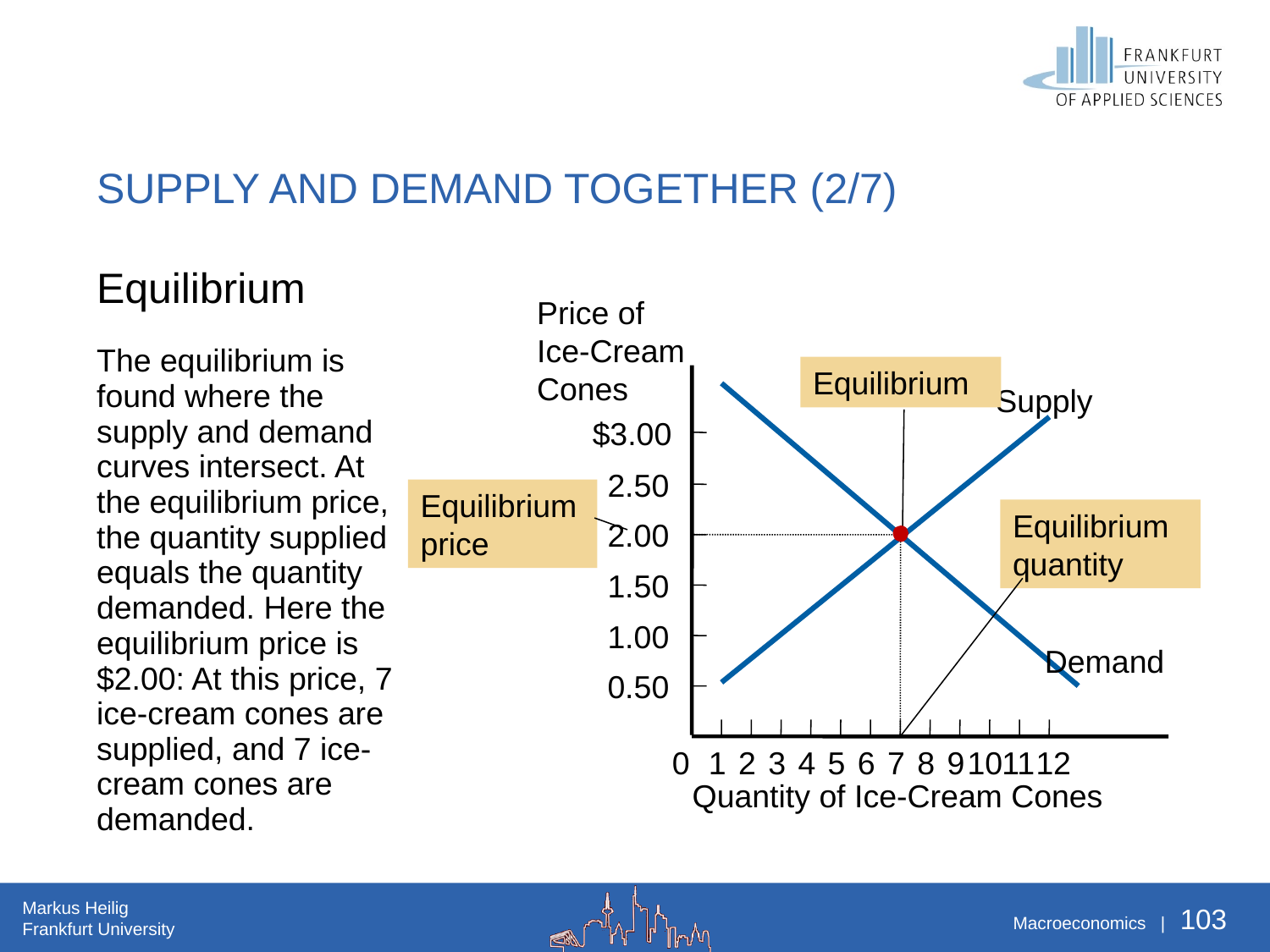

# Supply and Demand Together (2/7)
Equilibrium
Price of
Ice-Cream
Cones
$3.00
2.50
2.00
1.50
1.00
0.50
Equilibrium

Supply
Demand
Equilibrium
price
Equilibrium
quantity

1
2
3
4
5
6
7
8
9
10
11
12
0
Quantity of Ice-Cream Cones
The equilibrium is found where the supply and demand curves intersect. At the equilibrium price, the quantity supplied equals the quantity demanded. Here the equilibrium price is $2.00: At this price, 7 ice-cream cones are supplied, and 7 ice-cream cones are demanded.